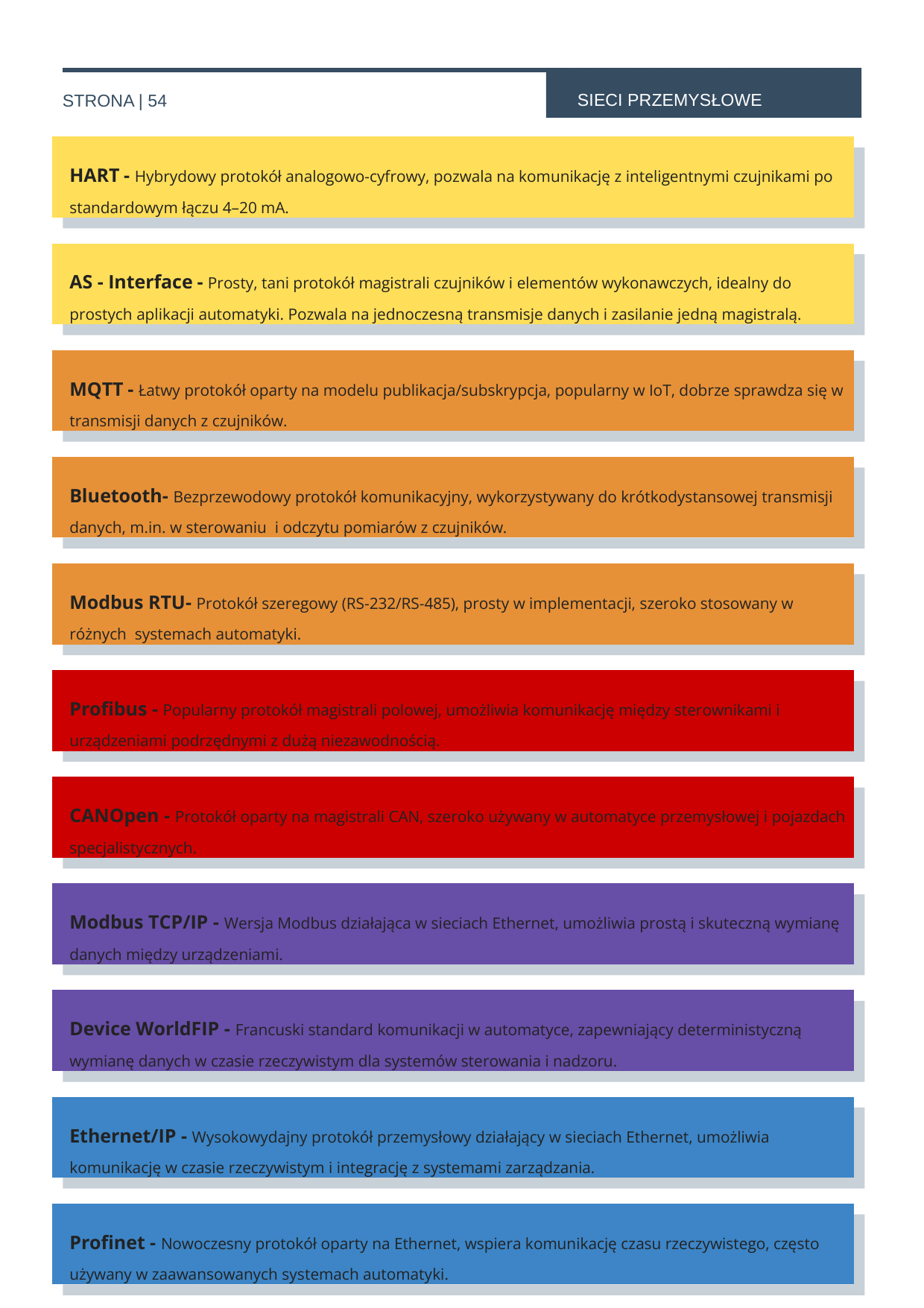

SIECI PRZEMYSŁOWE
STRONA | 54

HART - Hybrydowy protokół analogowo-cyfrowy, pozwala na komunikację z inteligentnymi czujnikami po standardowym łączu 4–20 mA.

AS - Interface - Prosty, tani protokół magistrali czujników i elementów wykonawczych, idealny do prostych aplikacji automatyki. Pozwala na jednoczesną transmisje danych i zasilanie jedną magistralą.

MQTT - Łatwy protokół oparty na modelu publikacja/subskrypcja, popularny w IoT, dobrze sprawdza się w transmisji danych z czujników.

Bluetooth- Bezprzewodowy protokół komunikacyjny, wykorzystywany do krótkodystansowej transmisji danych, m.in. w sterowaniu  i odczytu pomiarów z czujników.

Modbus RTU- Protokół szeregowy (RS-232/RS-485), prosty w implementacji, szeroko stosowany w różnych  systemach automatyki.

Profibus - Popularny protokół magistrali polowej, umożliwia komunikację między sterownikami i urządzeniami podrzędnymi z dużą niezawodnością.

CANOpen - Protokół oparty na magistrali CAN, szeroko używany w automatyce przemysłowej i pojazdach specjalistycznych.
54

Modbus TCP/IP - Wersja Modbus działająca w sieciach Ethernet, umożliwia prostą i skuteczną wymianę danych między urządzeniami.

Device WorldFIP - Francuski standard komunikacji w automatyce, zapewniający deterministyczną wymianę danych w czasie rzeczywistym dla systemów sterowania i nadzoru.

Ethernet/IP - Wysokowydajny protokół przemysłowy działający w sieciach Ethernet, umożliwia komunikację w czasie rzeczywistym i integrację z systemami zarządzania.

Profinet - Nowoczesny protokół oparty na Ethernet, wspiera komunikację czasu rzeczywistego, często używany w zaawansowanych systemach automatyki.